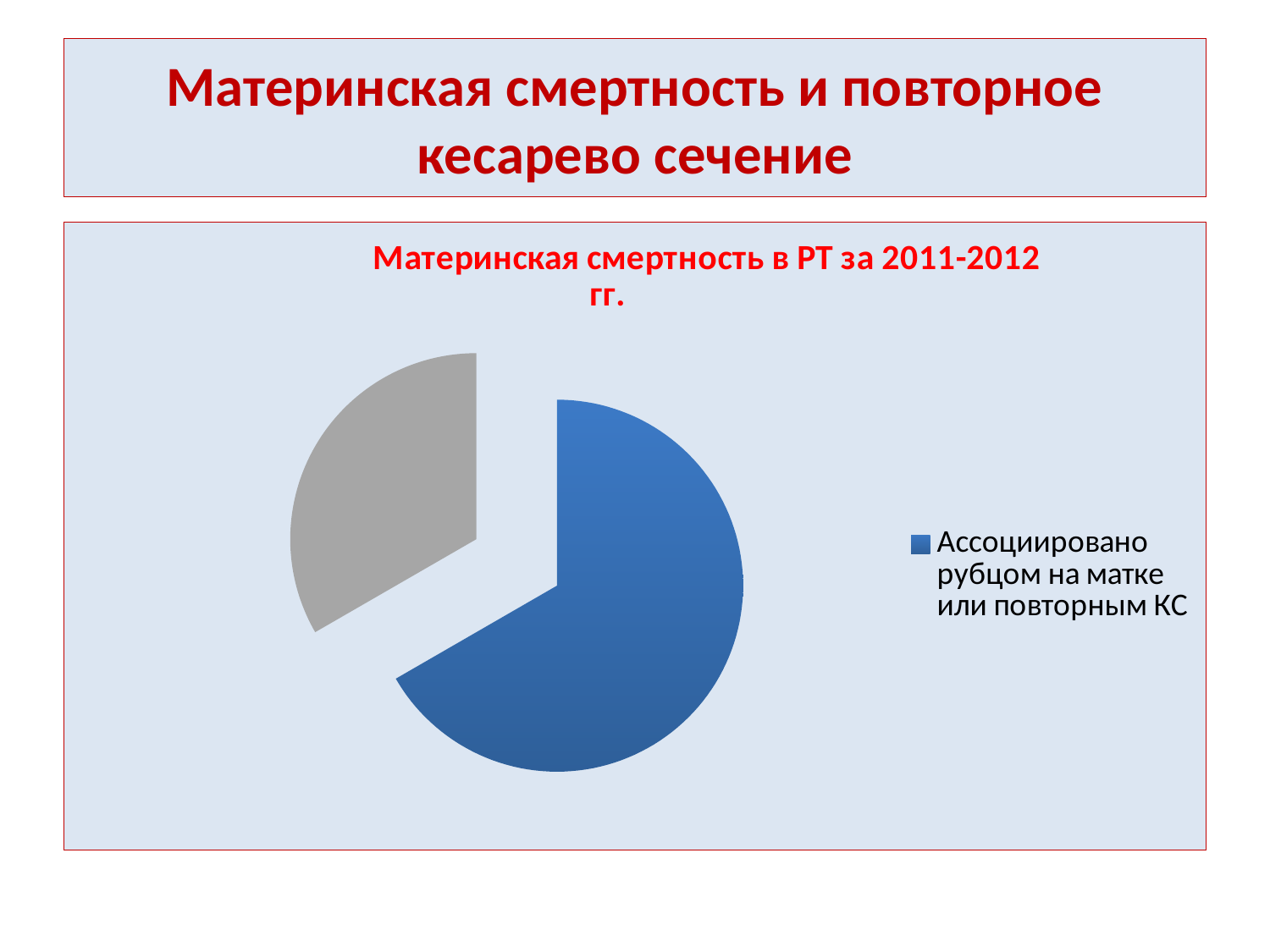

# Материнская смертность и повторное кесарево сечение

### Chart:                          Материнская смертность в РТ за 2011-2012 гг.

| Category | Структура материнской смертности в РТ за 2011-2012 гг/ |
|---|---|
| Ассоциировано рубцом на матке или повторным КС | 10.0 |
| Иное | 5.0 |